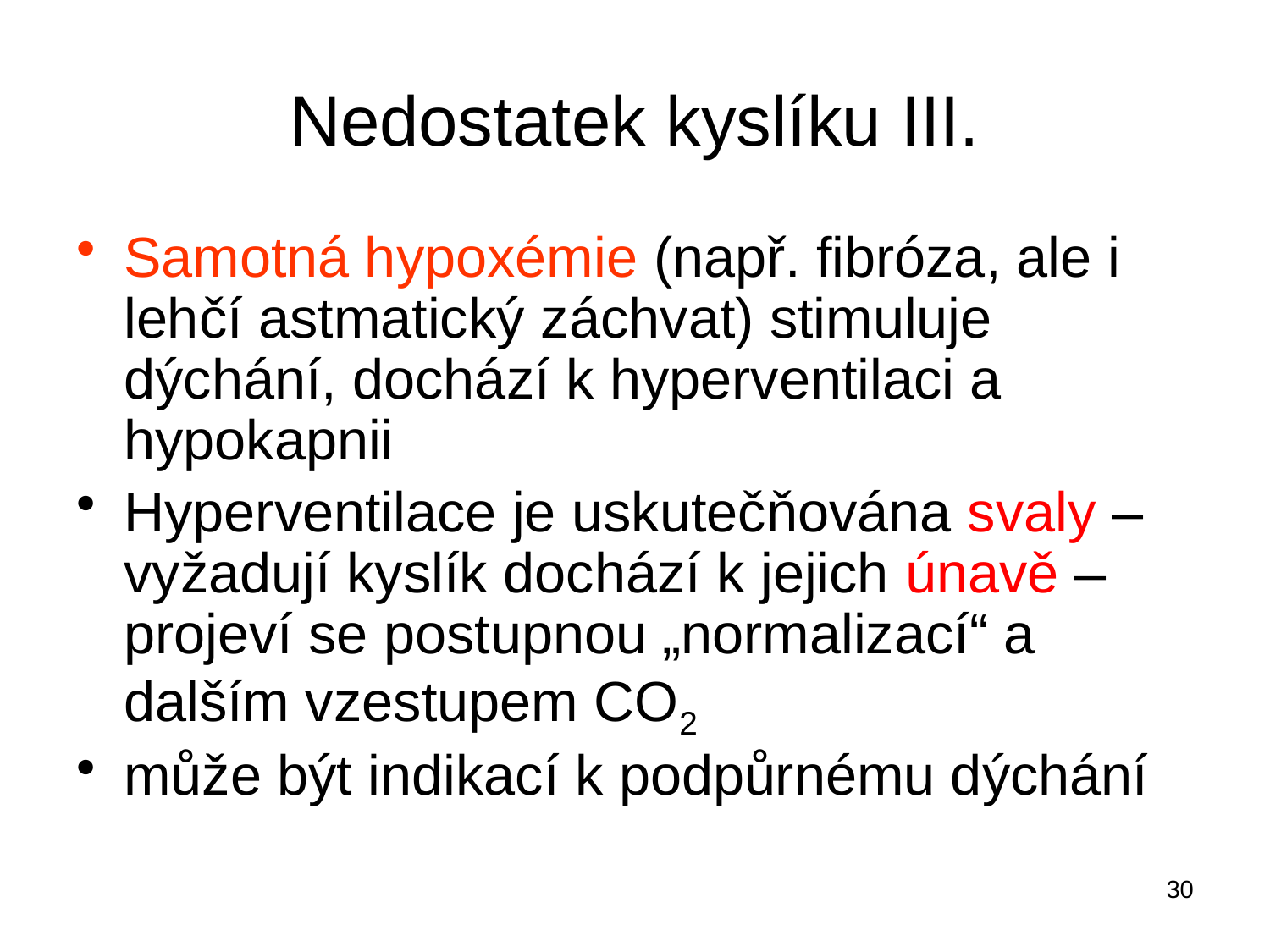

# Nedostatek kyslíku III.
Samotná hypoxémie (např. fibróza, ale i lehčí astmatický záchvat) stimuluje dýchání, dochází k hyperventilaci a hypokapnii
Hyperventilace je uskutečňována svaly – vyžadují kyslík dochází k jejich únavě – projeví se postupnou „normalizací“ a dalším vzestupem CO2
může být indikací k podpůrnému dýchání
30